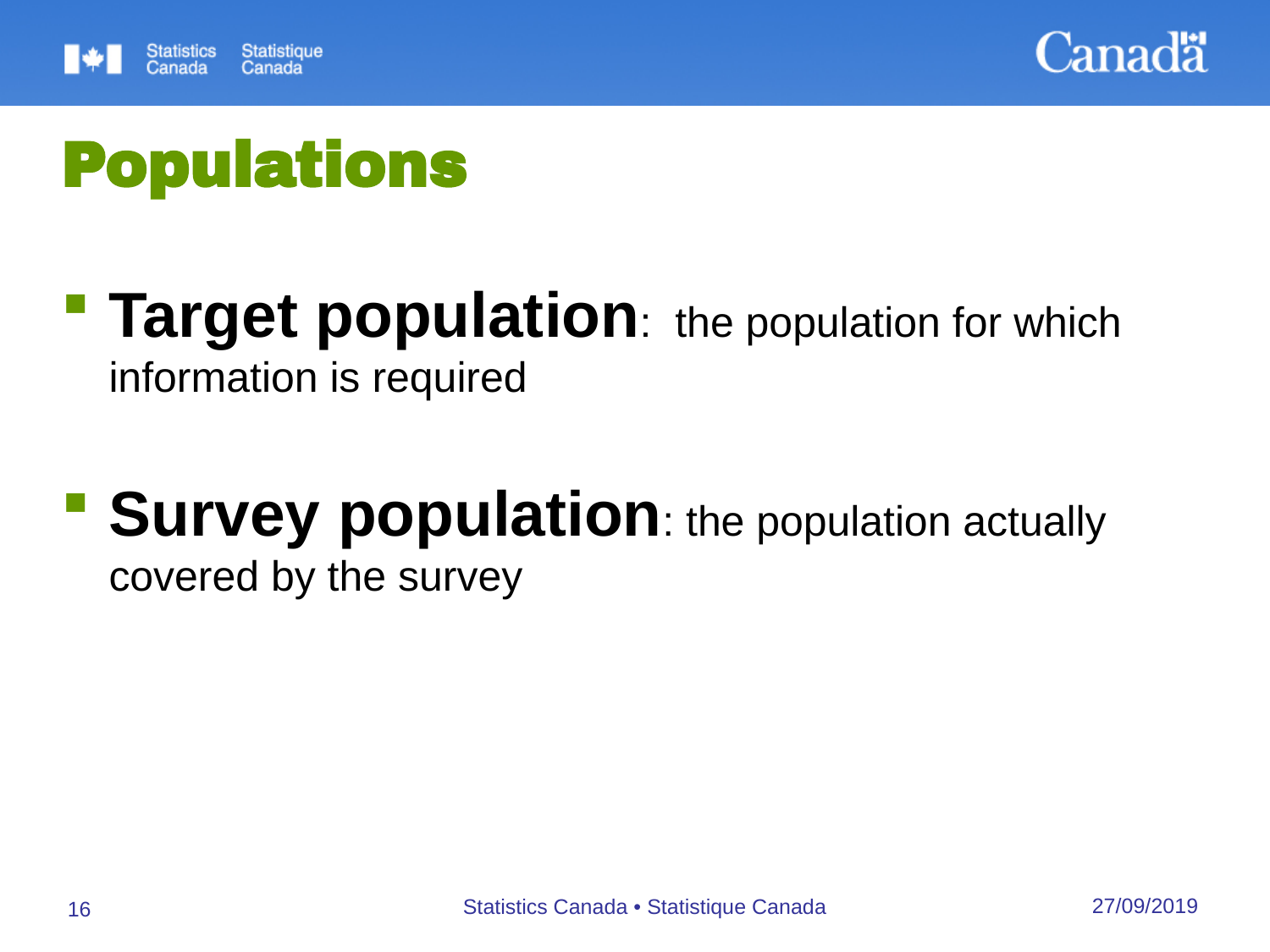

# Populations
Target population:  the population for which information is required

Survey population: the population actually covered by the survey
27/09/2019
Statistics Canada • Statistique Canada
16